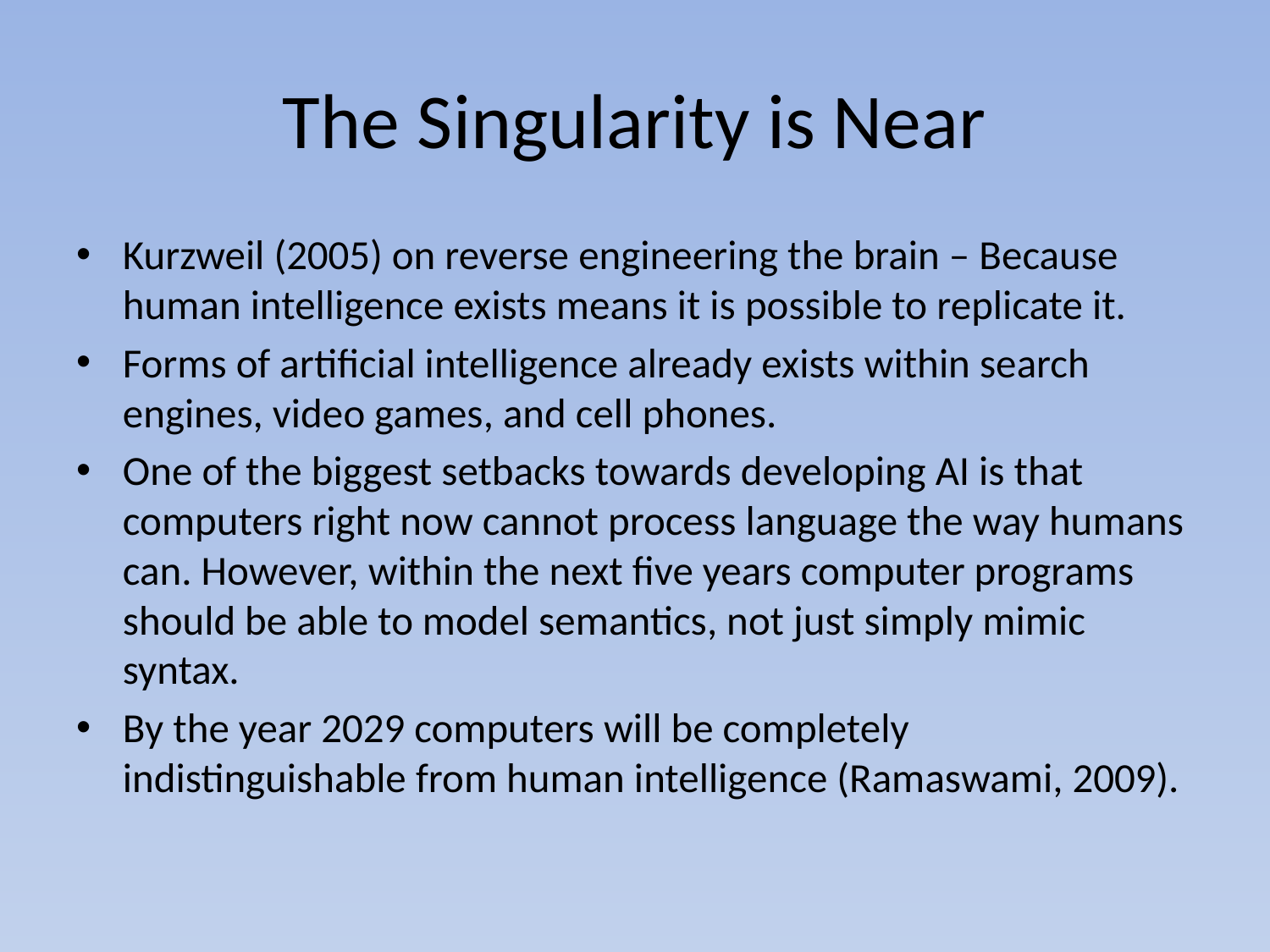

# The Singularity is Near
Kurzweil (2005) on reverse engineering the brain – Because human intelligence exists means it is possible to replicate it.
Forms of artificial intelligence already exists within search engines, video games, and cell phones.
One of the biggest setbacks towards developing AI is that computers right now cannot process language the way humans can. However, within the next five years computer programs should be able to model semantics, not just simply mimic syntax.
By the year 2029 computers will be completely indistinguishable from human intelligence (Ramaswami, 2009).